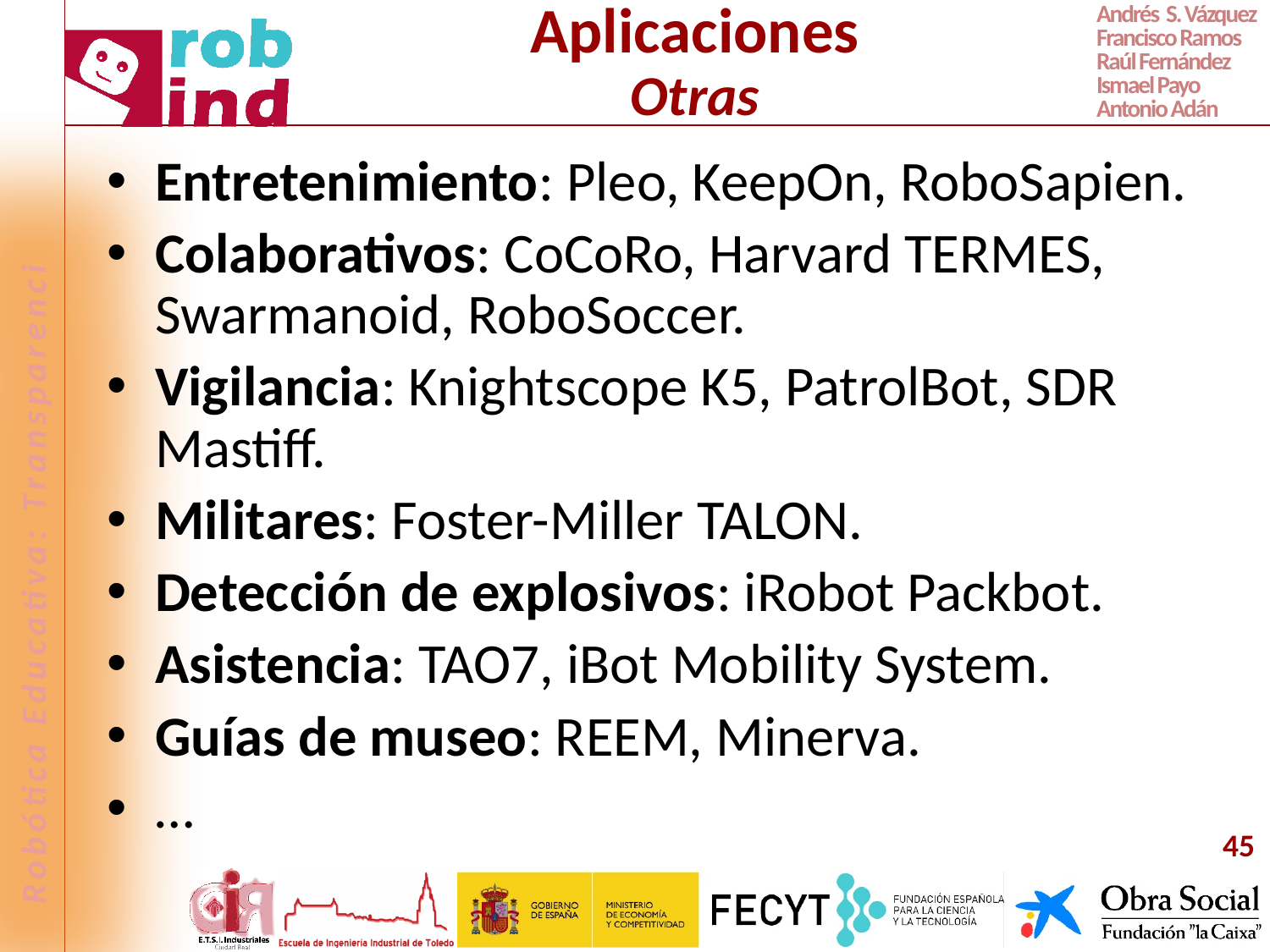

# Aplicaciones Otras
Entretenimiento: Pleo, KeepOn, RoboSapien.
Colaborativos: CoCoRo, Harvard TERMES, Swarmanoid, RoboSoccer.
Vigilancia: Knightscope K5, PatrolBot, SDR Mastiff.
Militares: Foster-Miller TALON.
Detección de explosivos: iRobot Packbot.
Asistencia: TAO7, iBot Mobility System.
Guías de museo: REEM, Minerva.
…
45